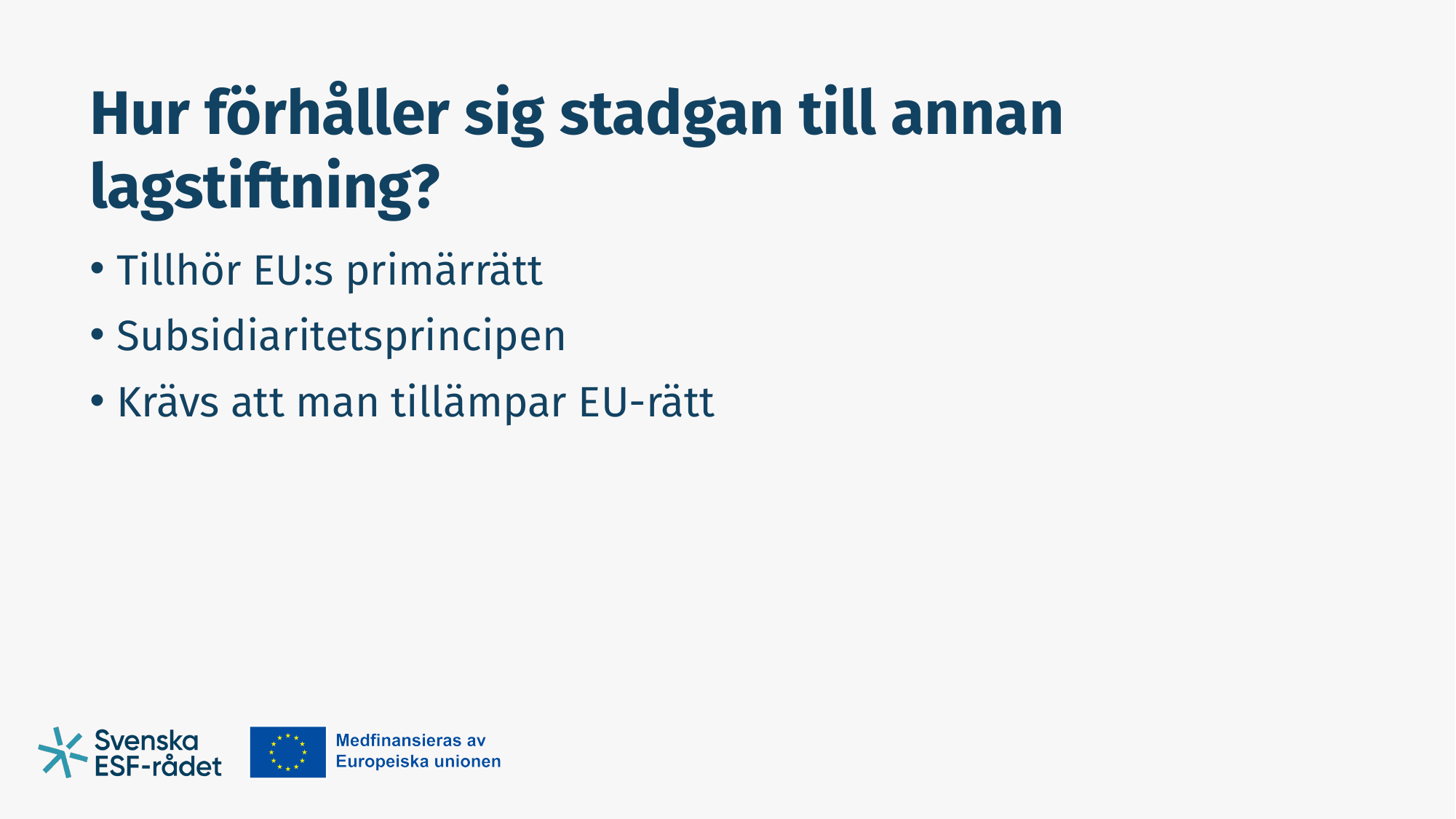

# Hur förhåller sig stadgan till annan lagstiftning?
Tillhör EU:s primärrätt
Subsidiaritetsprincipen
Krävs att man tillämpar EU-rätt